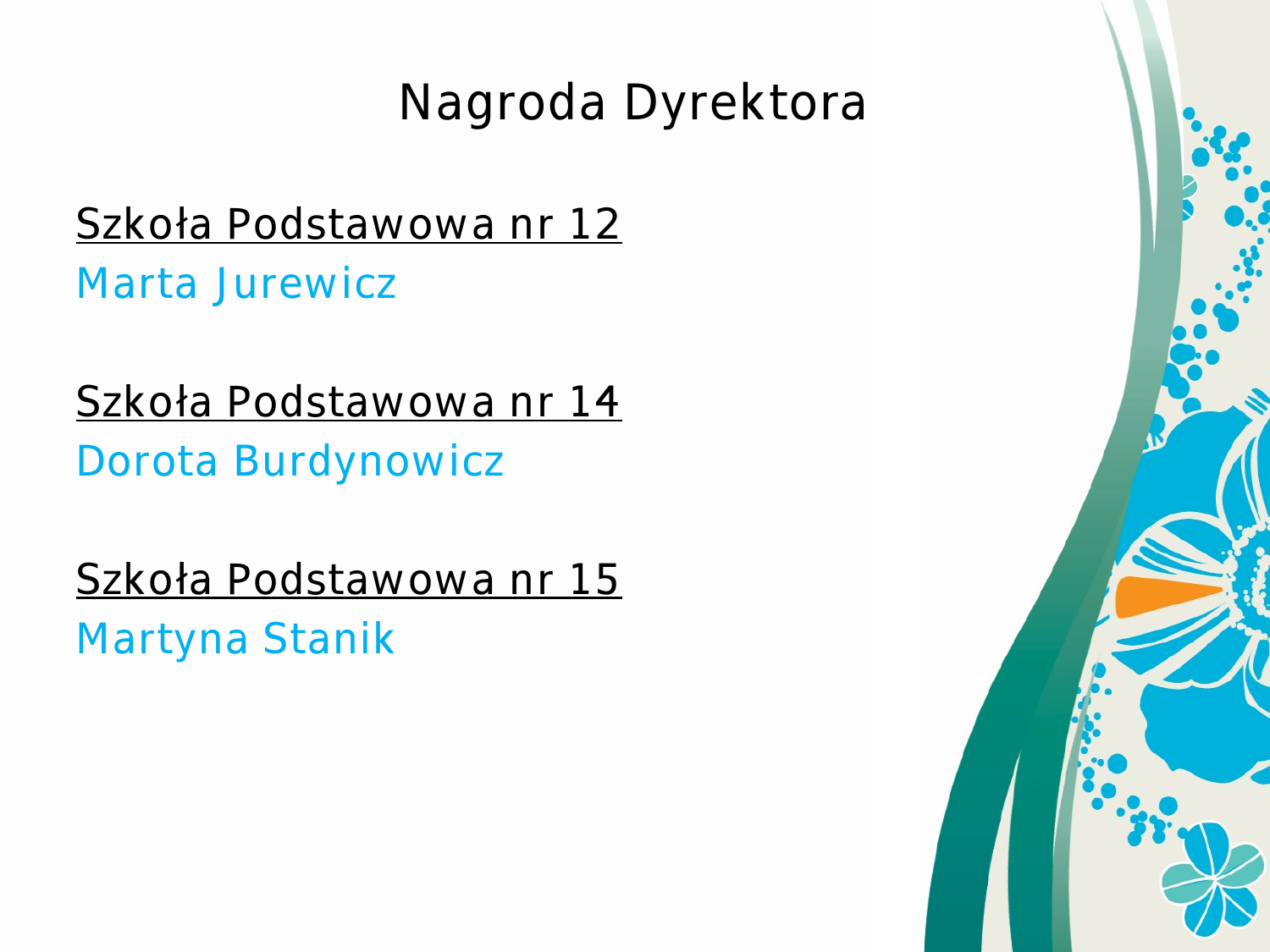

Nagroda Dyrektora

Szkoła Podstawowa nr 12
Marta Jurewicz

Szkoła Podstawowa nr 14
Dorota Burdynowicz

Szkoła Podstawowa nr 15
Martyna Stanik